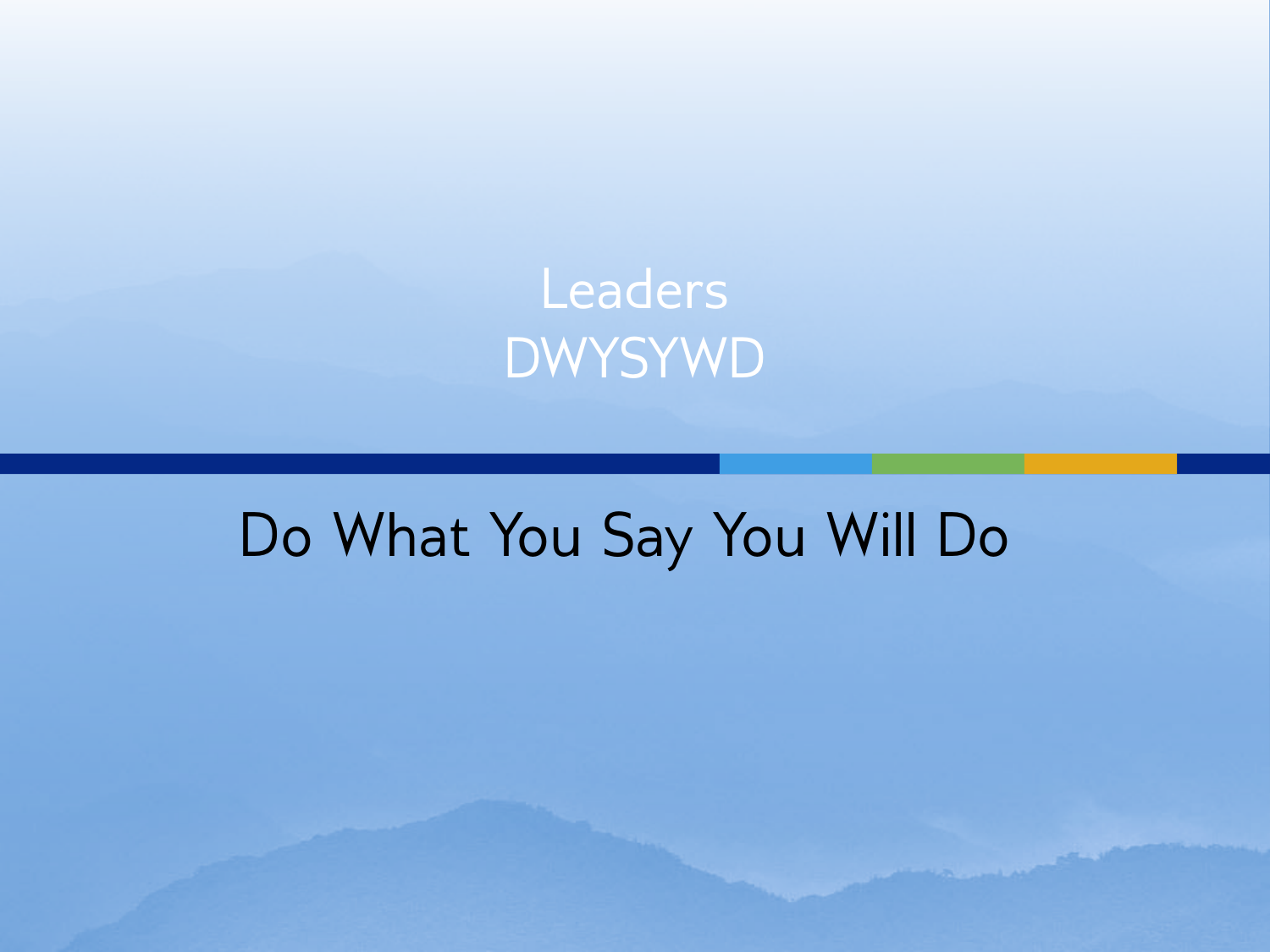

# Leaders DWYSYWD
Do What You Say You Will Do